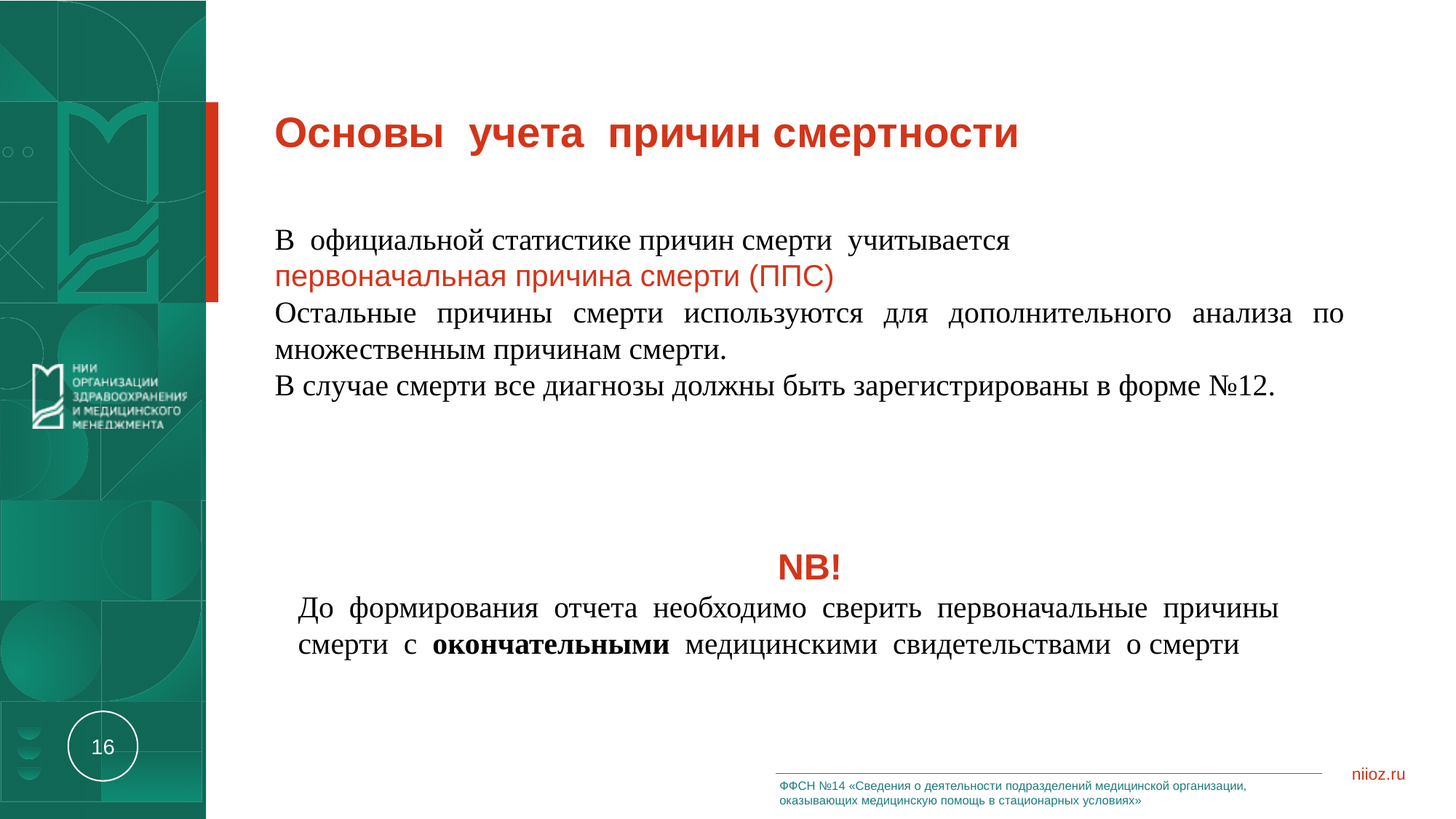

Основы  учета  причин смертности

В  официальной статистике причин смерти  учитывается
первоначальная причина смерти (ППС)
Остальные причины смерти используются для дополнительного анализа по множественным причинам смерти.
В случае смерти все диагнозы должны быть зарегистрированы в форме №12.
NB!
До  формирования  отчета  необходимо  сверить  первоначальные  причины  смерти  с  окончательными  медицинскими  свидетельствами  о смерти
ФФСН №14 «Сведения о деятельности подразделений медицинской организации, оказывающих медицинскую помощь в стационарных условиях»